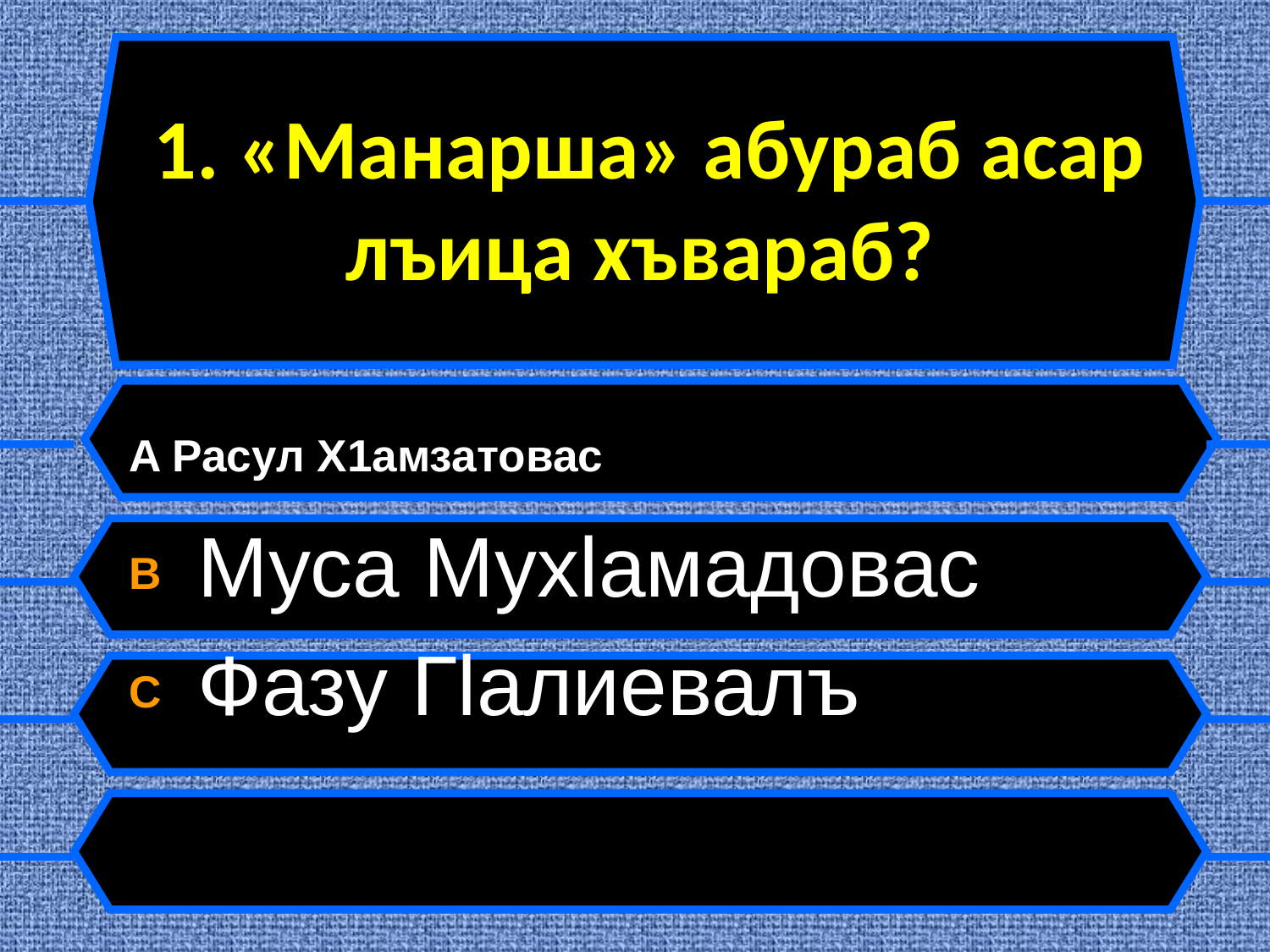

# 1. «Манарша» абураб асар лъица хъвараб?

A Расул Х1амзатовас
B  Муса Мухlамадовас
C  Фазу Гlалиевалъ